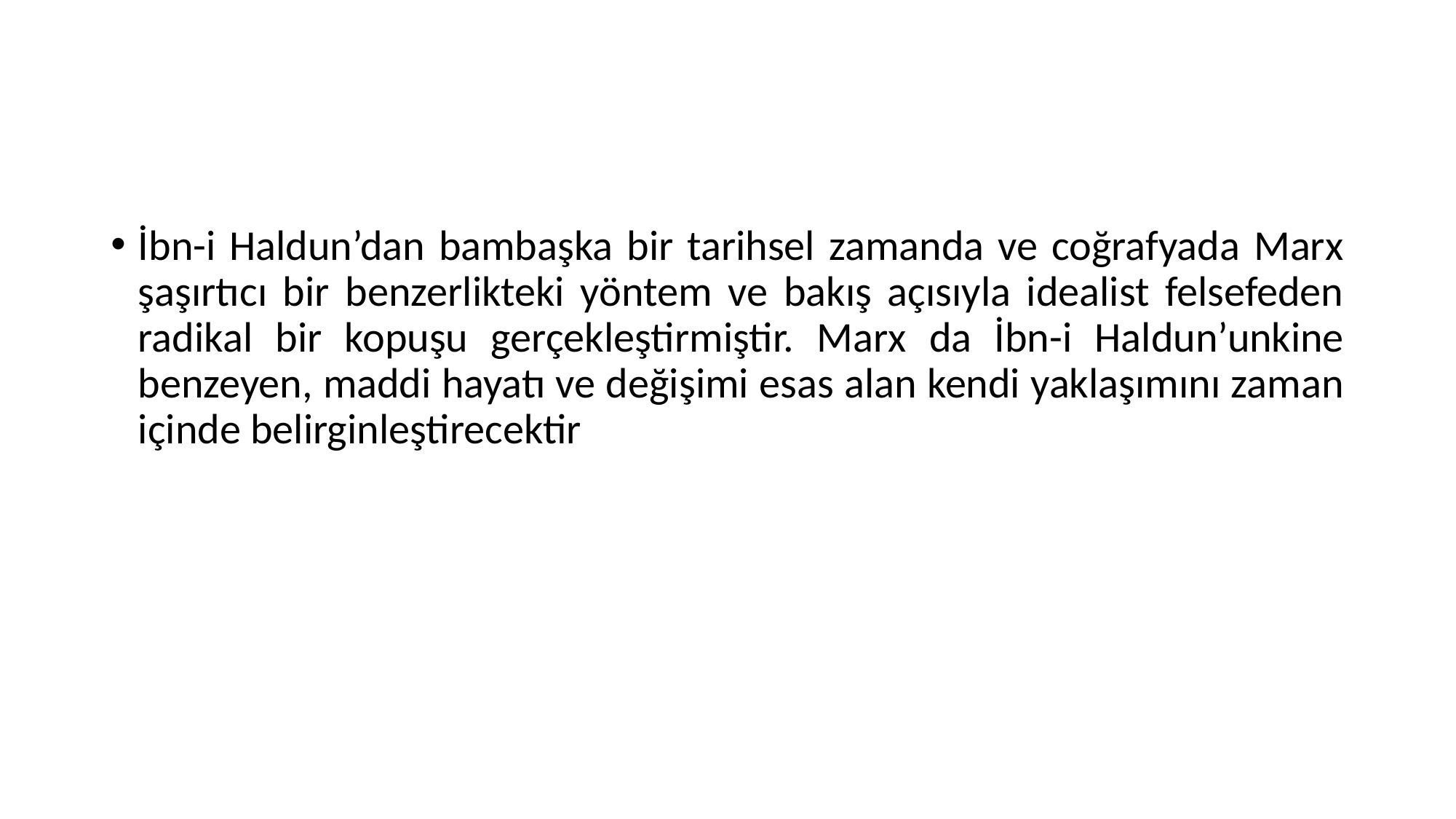

İbn-i Haldun’dan bambaşka bir tarihsel zamanda ve coğrafyada Marx şaşırtıcı bir benzerlikteki yöntem ve bakış açısıyla idealist felsefeden radikal bir kopuşu gerçekleştirmiştir. Marx da İbn-i Haldun’unkine benzeyen, maddi hayatı ve değişimi esas alan kendi yaklaşımını zaman içinde belirginleştirecektir